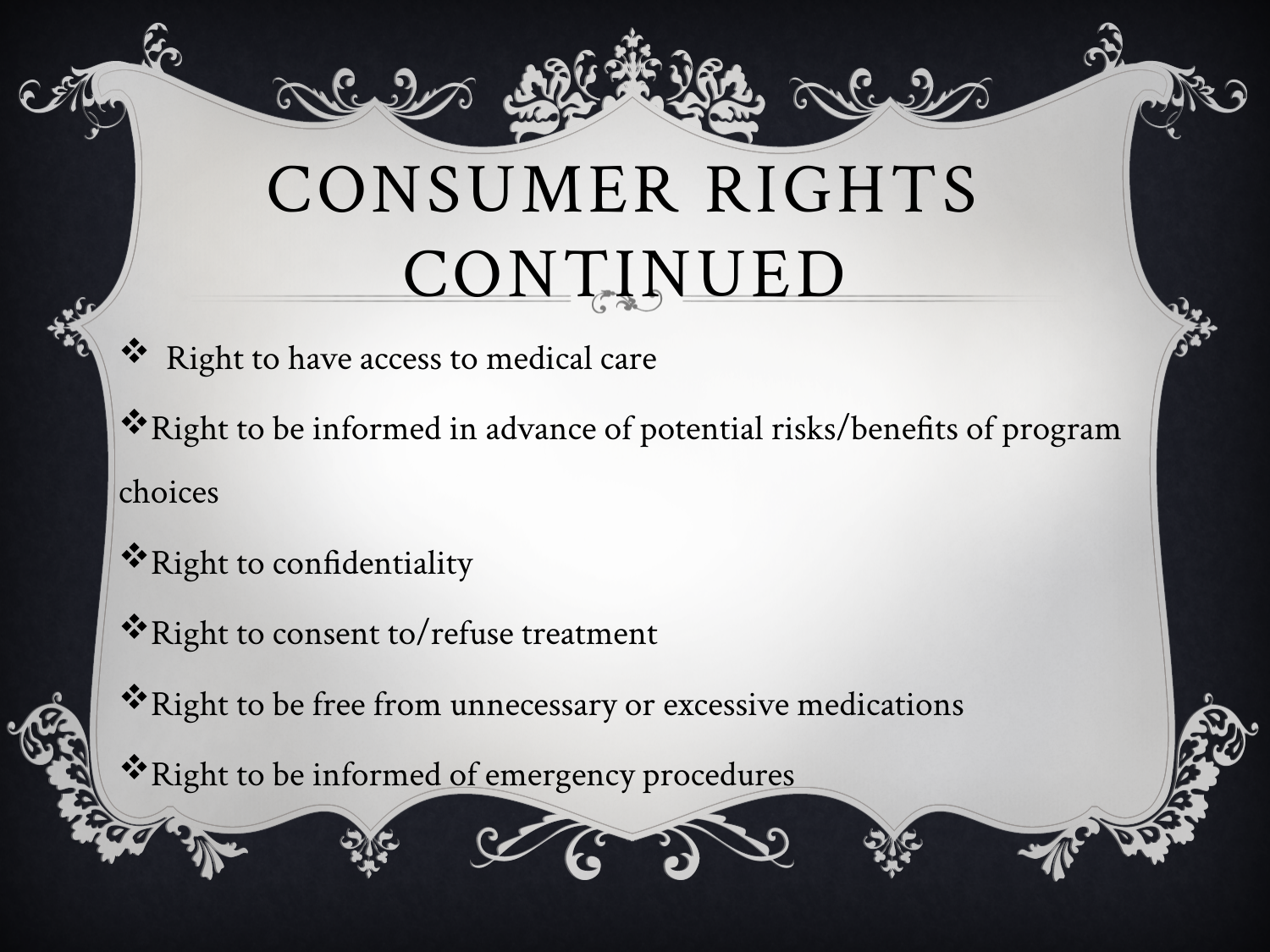

# Consumer Rights Continued
Right to have access to medical care
Right to be informed in advance of potential risks/benefits of program choices
Right to confidentiality
Right to consent to/refuse treatment
Right to be free from unnecessary or excessive medications
Right to be informed of emergency procedures